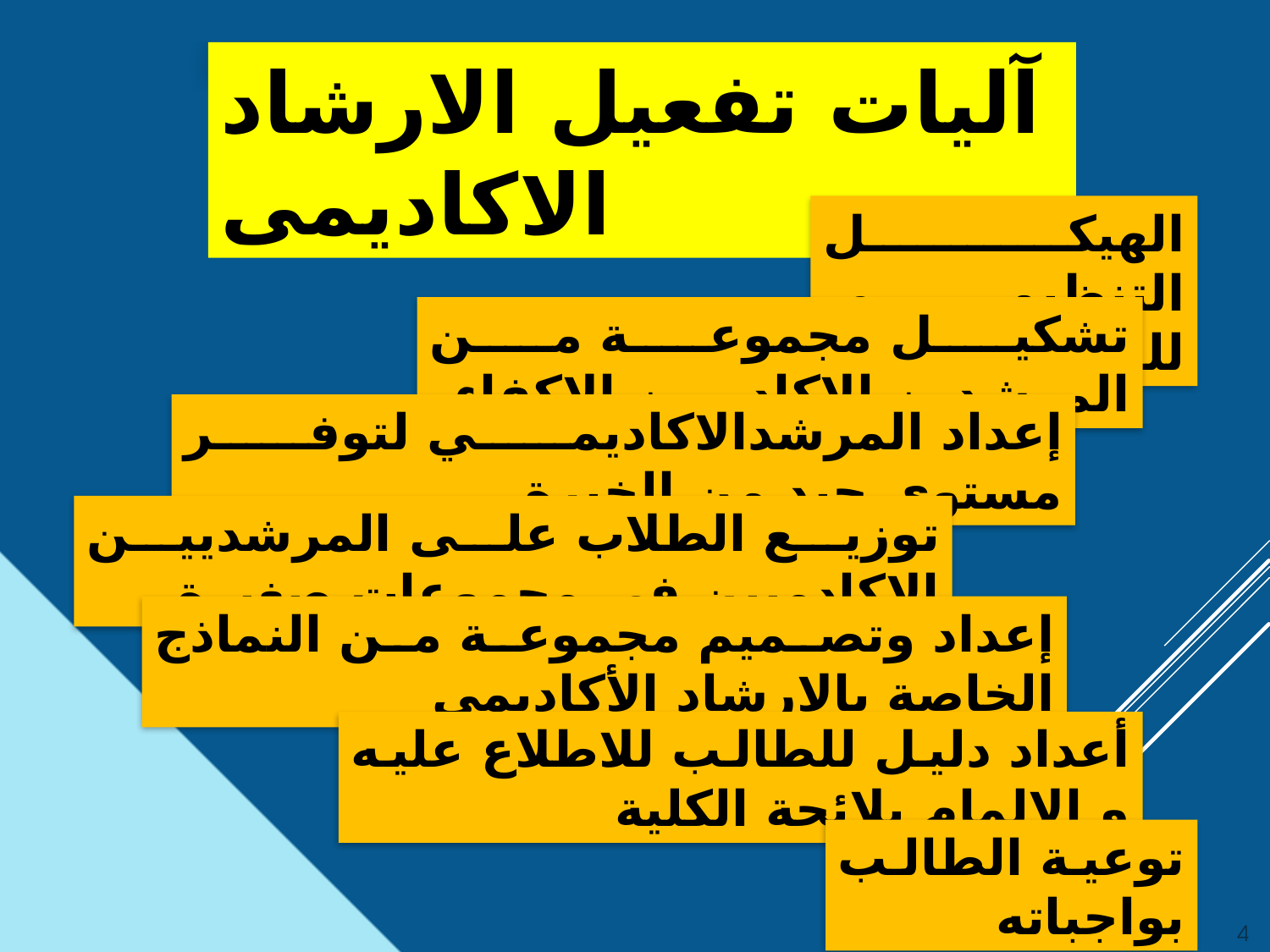

آليات تفعيل الارشاد الاكاديمى
الهيكل التنظيمى للوحدة.
تشكيل مجموعة من المرشدين الاكادميين الاكفاء
إعداد المرشدالاكاديمي لتوفر مستوى جيد من الخبرة
توزيع الطلاب على المرشديين الاكادميين فى مجموعات صغيرة
إعداد وتصميم مجموعة من النماذج الخاصة بالإرشاد الأكاديمي
أعداد دليل للطالب للاطلاع عليه و الالمام بلائحة الكلية
توعية الطالب بواجباته
4